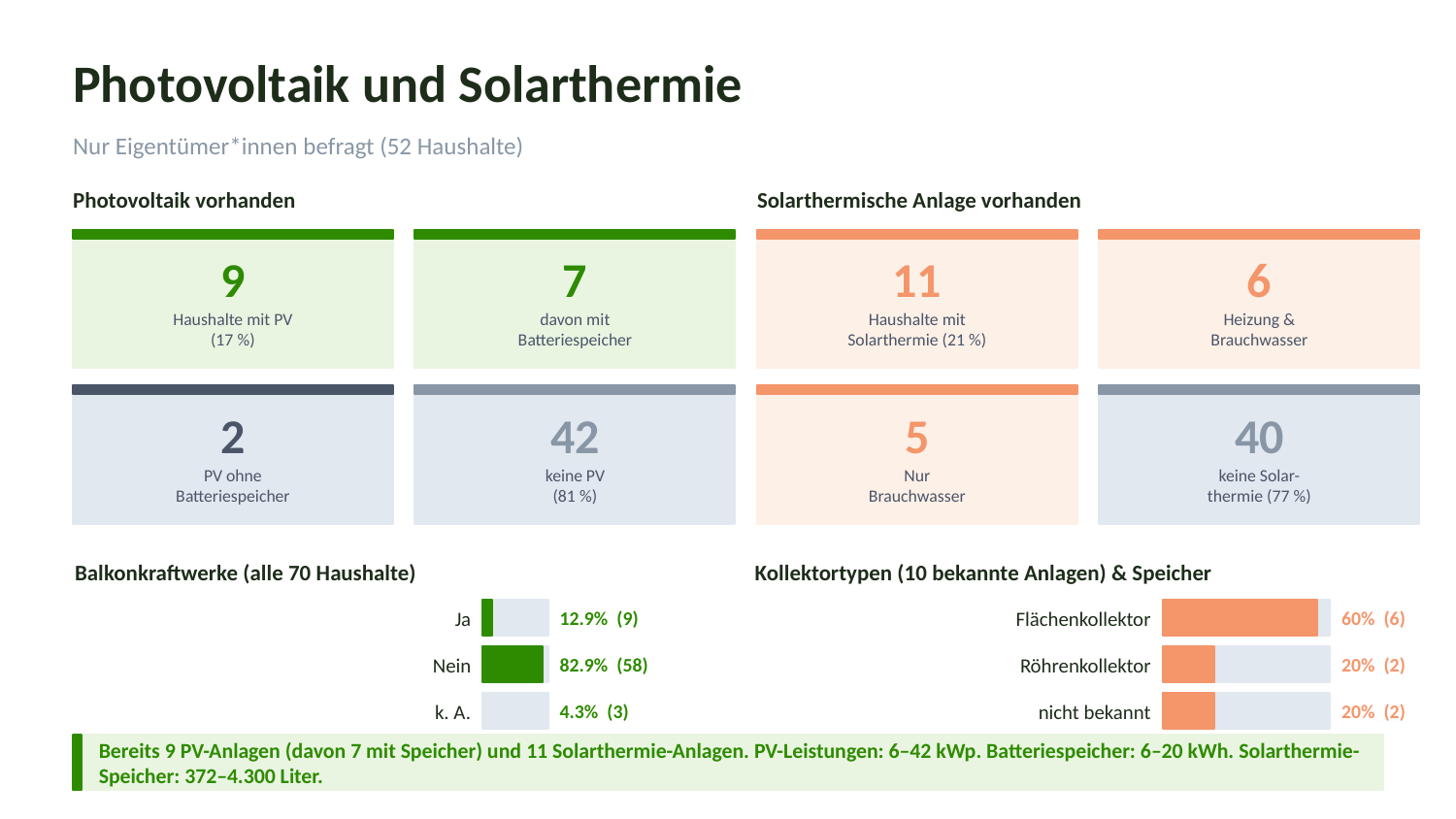

Photovoltaik und Solarthermie
Nur Eigentümer*innen befragt (52 Haushalte)
Photovoltaik vorhanden
Solarthermische Anlage vorhanden

9
7
11
6
Haushalte mit PV
(17 %)
davon mit
Batteriespeicher
Haushalte mit
Solarthermie (21 %)
Heizung &
Brauchwasser

2
42
5
40
PV ohne
Batteriespeicher
keine PV
(81 %)
Nur
Brauchwasser
keine Solar-
thermie (77 %)
Balkonkraftwerke (alle 70 Haushalte)
Kollektortypen (10 bekannte Anlagen) & Speicher
Ja
Flächenkollektor

12.9%  (9)

60%  (6)
Nein
Röhrenkollektor

82.9%  (58)

20%  (2)
k. A.
nicht bekannt

4.3%  (3)

20%  (2)

Bereits 9 PV-Anlagen (davon 7 mit Speicher) und 11 Solarthermie-Anlagen. PV-Leistungen: 6–42 kWp. Batteriespeicher: 6–20 kWh. Solarthermie-Speicher: 372–4.300 Liter.